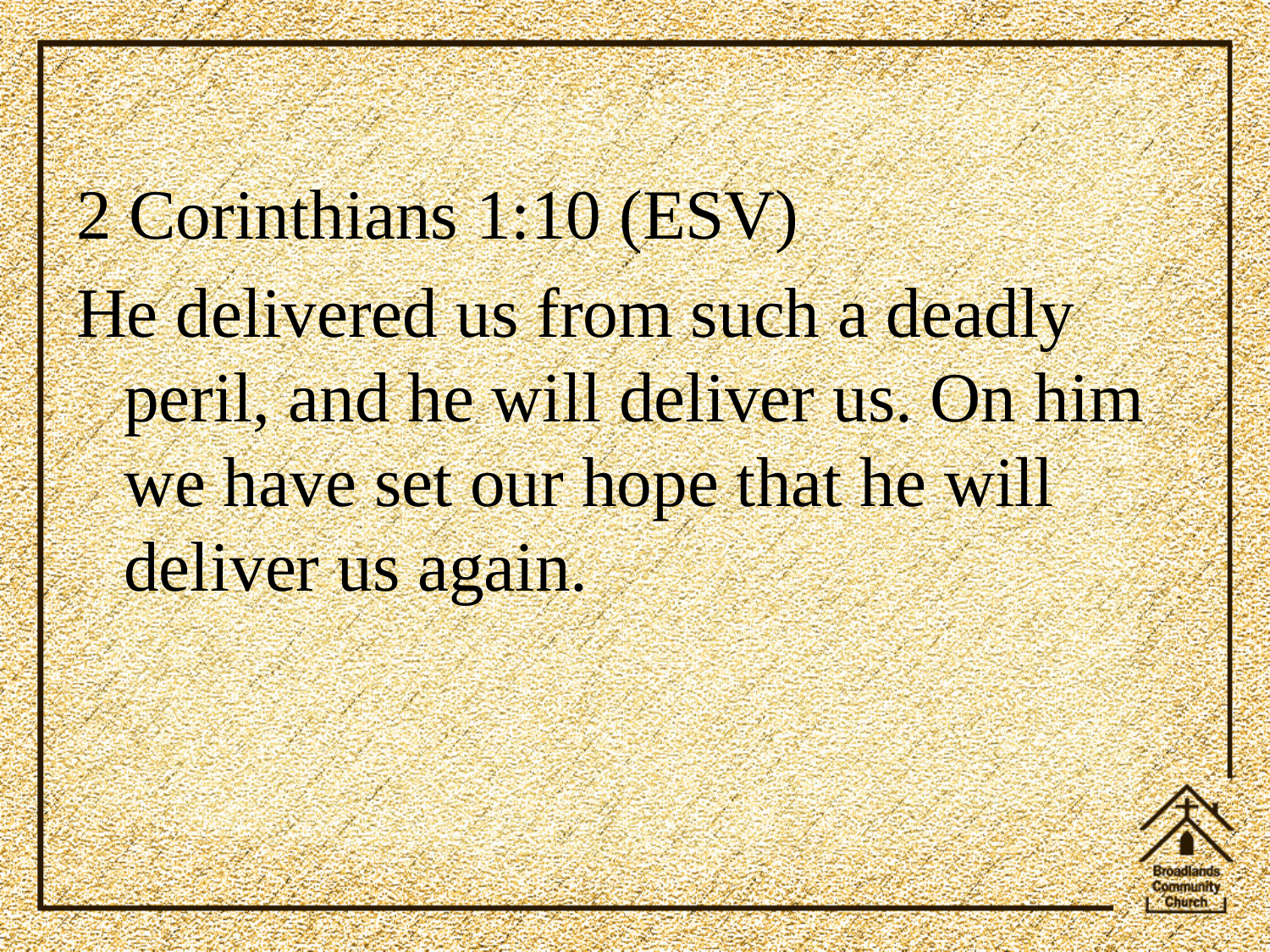

2 Corinthians 1:10 (ESV)
He delivered us from such a deadly peril, and he will deliver us. On him we have set our hope that he will deliver us again.